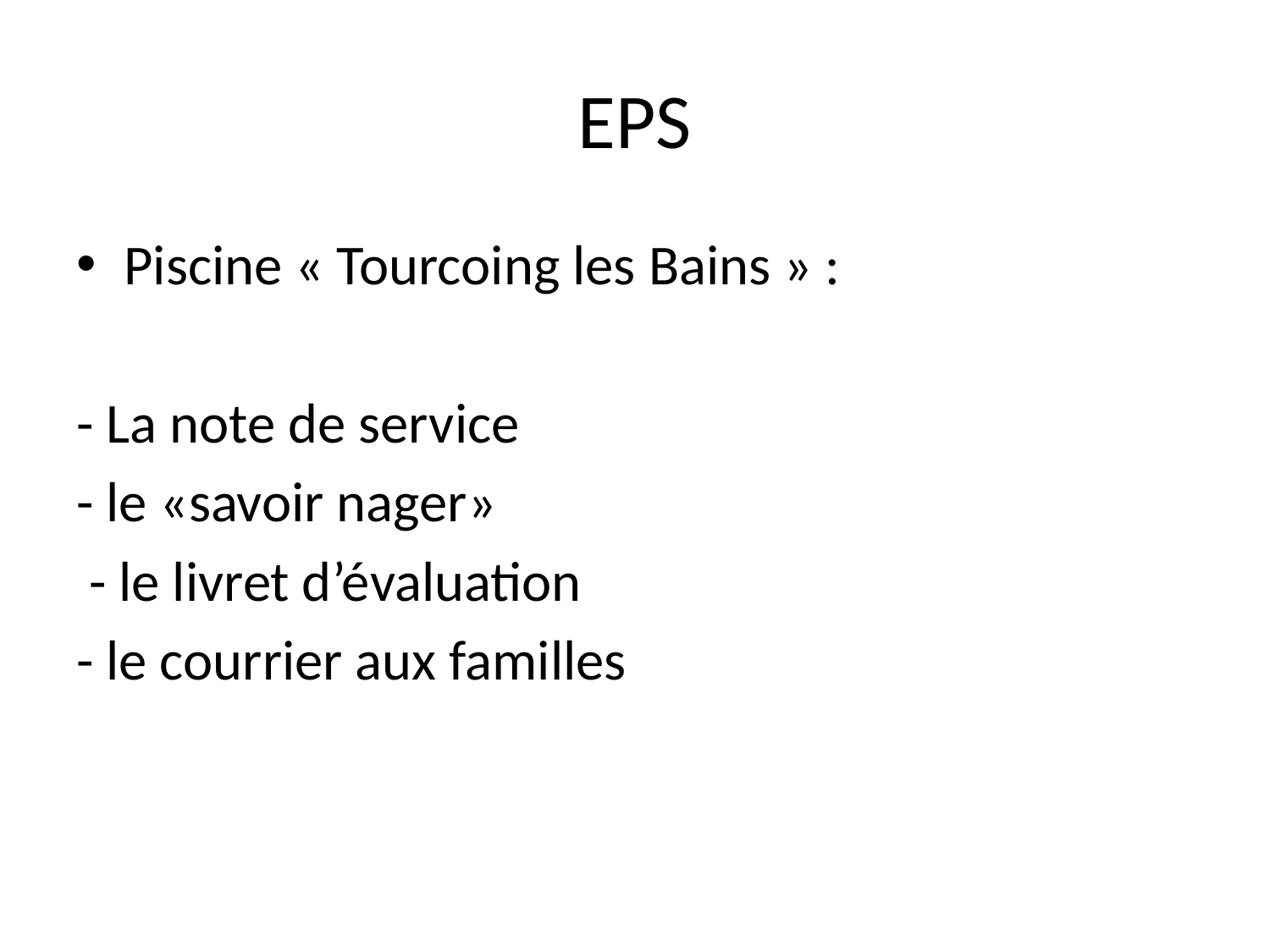

# EPS
Piscine « Tourcoing les Bains » :

- La note de service
- le «savoir nager»
 - le livret d’évaluation
- le courrier aux familles